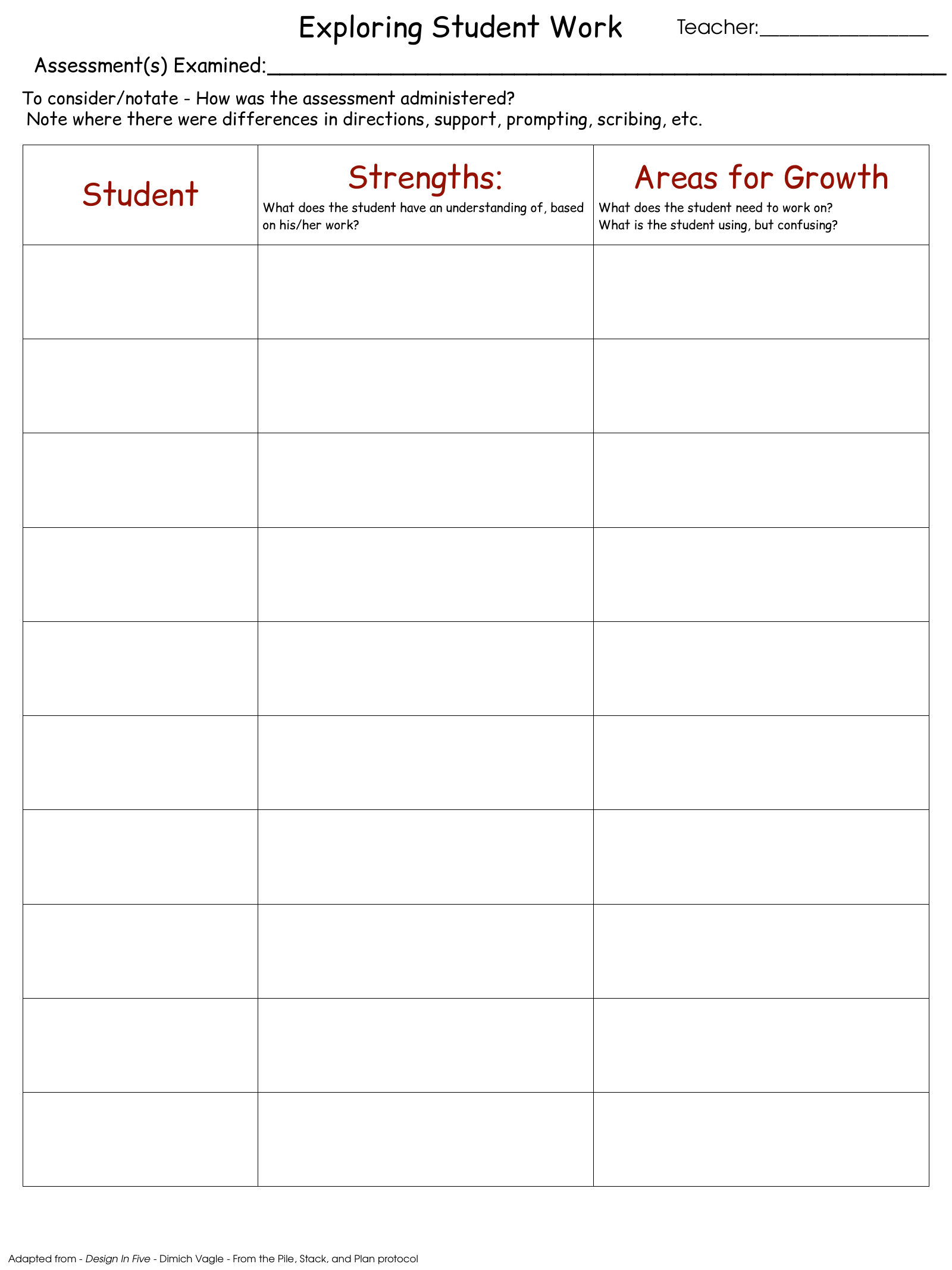

Exploring Student Work
Teacher:_________________
Assessment(s) Examined:_______________________________________________________
To consider/notate - How was the assessment administered?
 Note where there were differences in directions, support, prompting, scribing, etc.
| Student | Strengths: What does the student have an understanding of, based on his/her work? | Areas for Growth What does the student need to work on? What is the student using, but confusing? |
| --- | --- | --- |
|  |  |  |
|  |  |  |
|  |  |  |
|  |  |  |
|  |  |  |
|  |  |  |
|  |  |  |
|  |  |  |
|  |  |  |
|  |  |  |
 Adapted from - Design In Five - Dimich Vagle - From the Pile, Stack, and Plan protocol